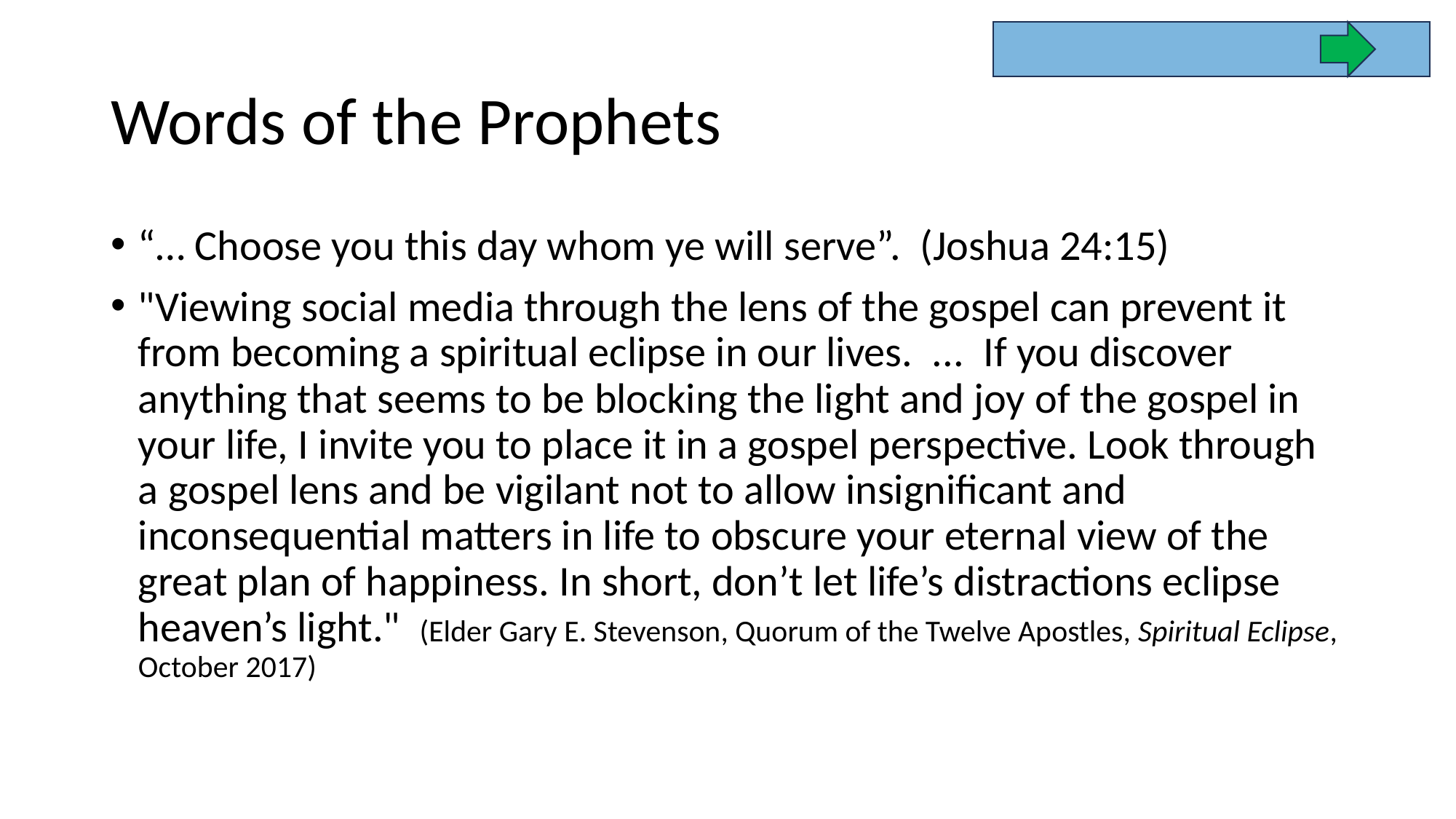

# Words of the Prophets
“… Choose you this day whom ye will serve”.  (Joshua 24:15)
"Viewing social media through the lens of the gospel can prevent it from becoming a spiritual eclipse in our lives.  ...  If you discover anything that seems to be blocking the light and joy of the gospel in your life, I invite you to place it in a gospel perspective. Look through a gospel lens and be vigilant not to allow insignificant and inconsequential matters in life to obscure your eternal view of the great plan of happiness. In short, don’t let life’s distractions eclipse heaven’s light."  (Elder Gary E. Stevenson, Quorum of the Twelve Apostles, Spiritual Eclipse, October 2017)